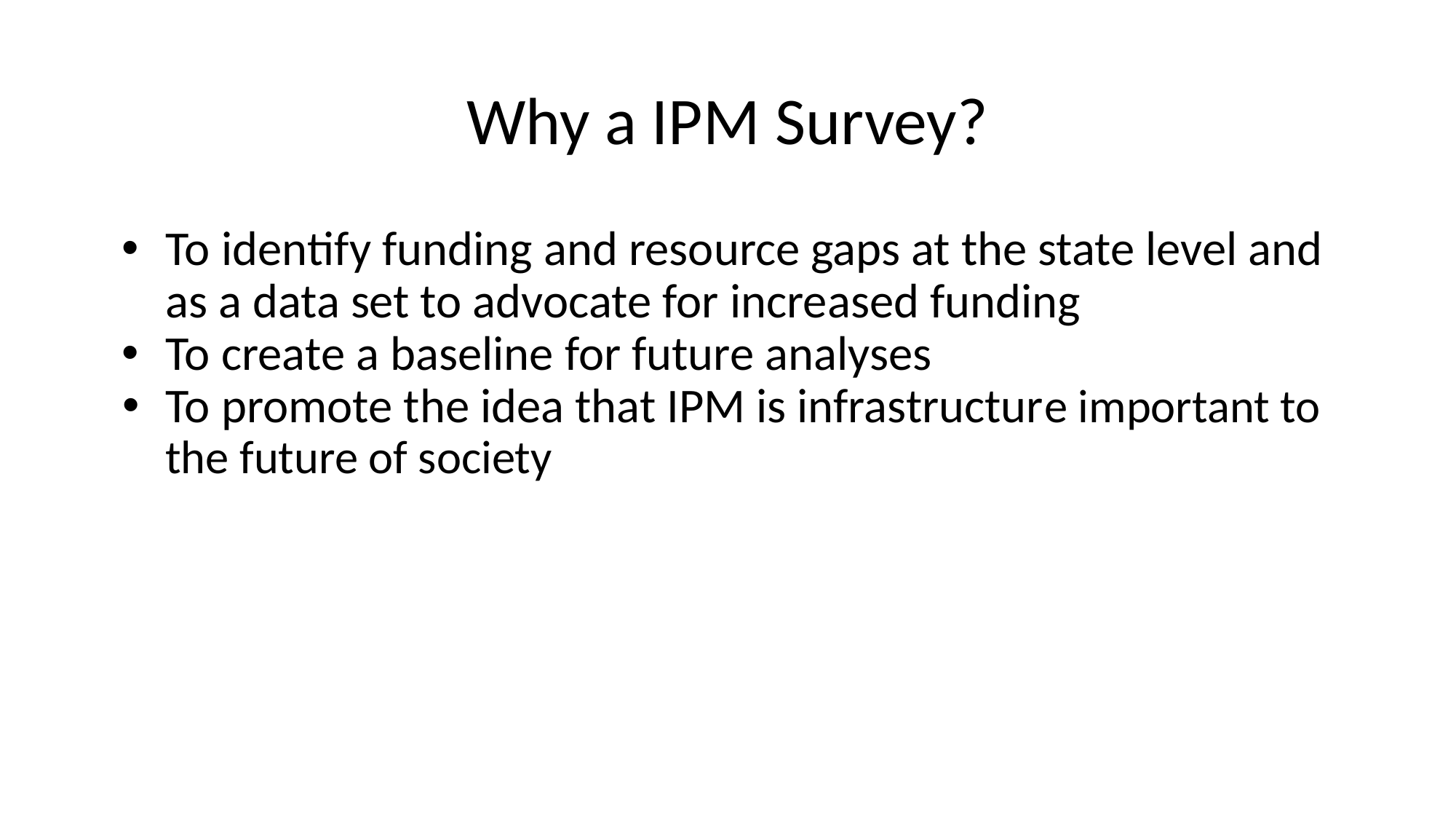

# Why a IPM Survey?
To identify funding and resource gaps at the state level and as a data set to advocate for increased funding
To create a baseline for future analyses
To promote the idea that IPM is infrastructure important to the future of society